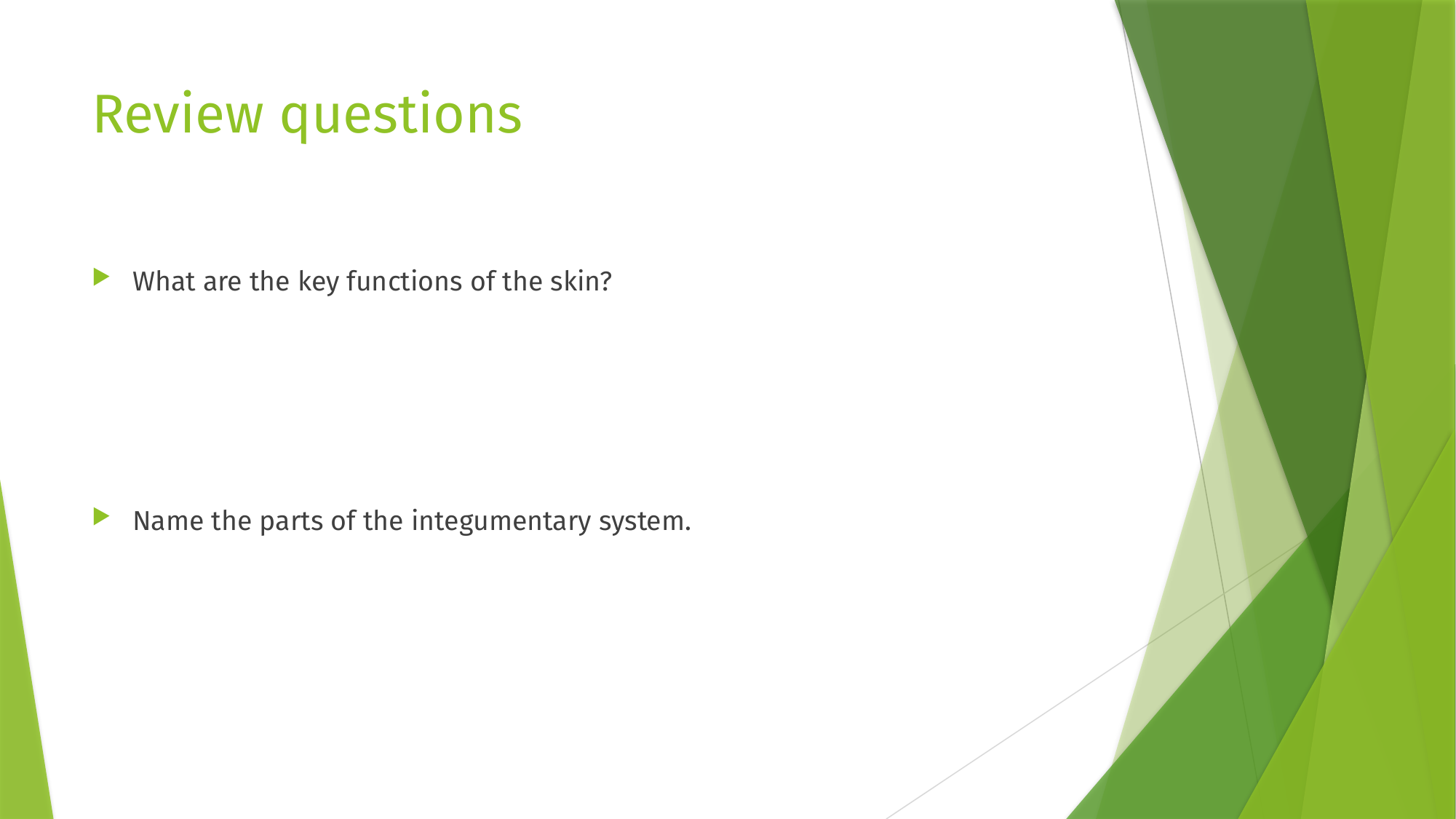

# Review questions
What are the key functions of the skin?

Name the parts of the integumentary system.